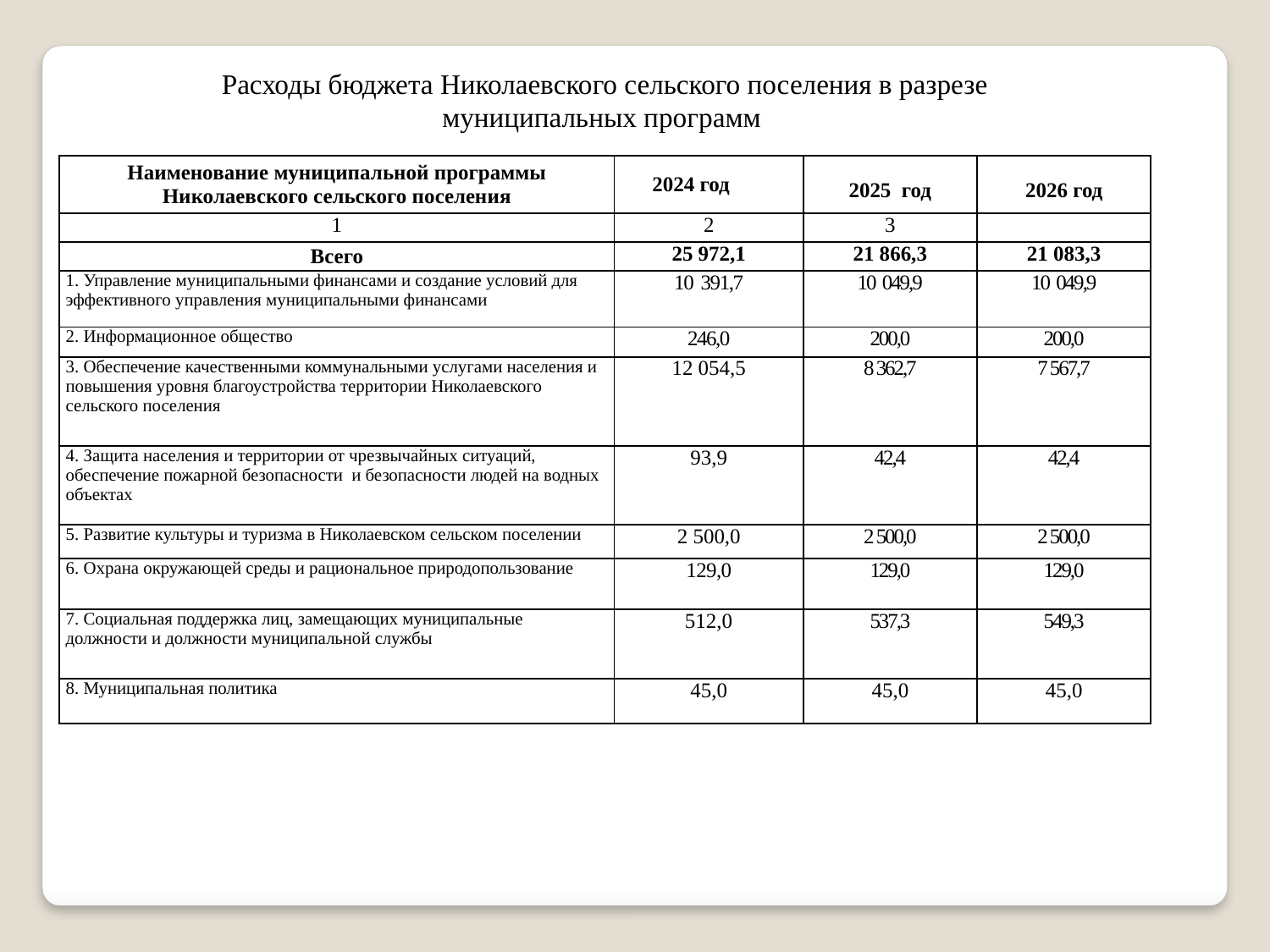

Расходы бюджета Николаевского сельского поселения в разрезе муниципальных программ
| Наименование муниципальной программы Николаевского сельского поселения | 2024 год | 2025 год | 2026 год |
| --- | --- | --- | --- |
| 1 | 2 | 3 |  |
| Всего | 25 972,1 | 21 866,3 | 21 083,3 |
| 1. Управление муниципальными финансами и создание условий для эффективного управления муниципальными финансами | 10 391,7 | 10 049,9 | 10 049,9 |
| 2. Информационное общество | 246,0 | 200,0 | 200,0 |
| 3. Обеспечение качественными коммунальными услугами населения и повышения уровня благоустройства территории Николаевского сельского поселения | 12 054,5 | 8 362,7 | 7 567,7 |
| 4. Защита населения и территории от чрезвычайных ситуаций, обеспечение пожарной безопасности и безопасности людей на водных объектах | 93,9 | 42,4 | 42,4 |
| 5. Развитие культуры и туризма в Николаевском сельском поселении | 2 500,0 | 2 500,0 | 2 500,0 |
| 6. Охрана окружающей среды и рациональное природопользование | 129,0 | 129,0 | 129,0 |
| 7. Социальная поддержка лиц, замещающих муниципальные должности и должности муниципальной службы | 512,0 | 537,3 | 549,3 |
| 8. Муниципальная политика | 45,0 | 45,0 | 45,0 |